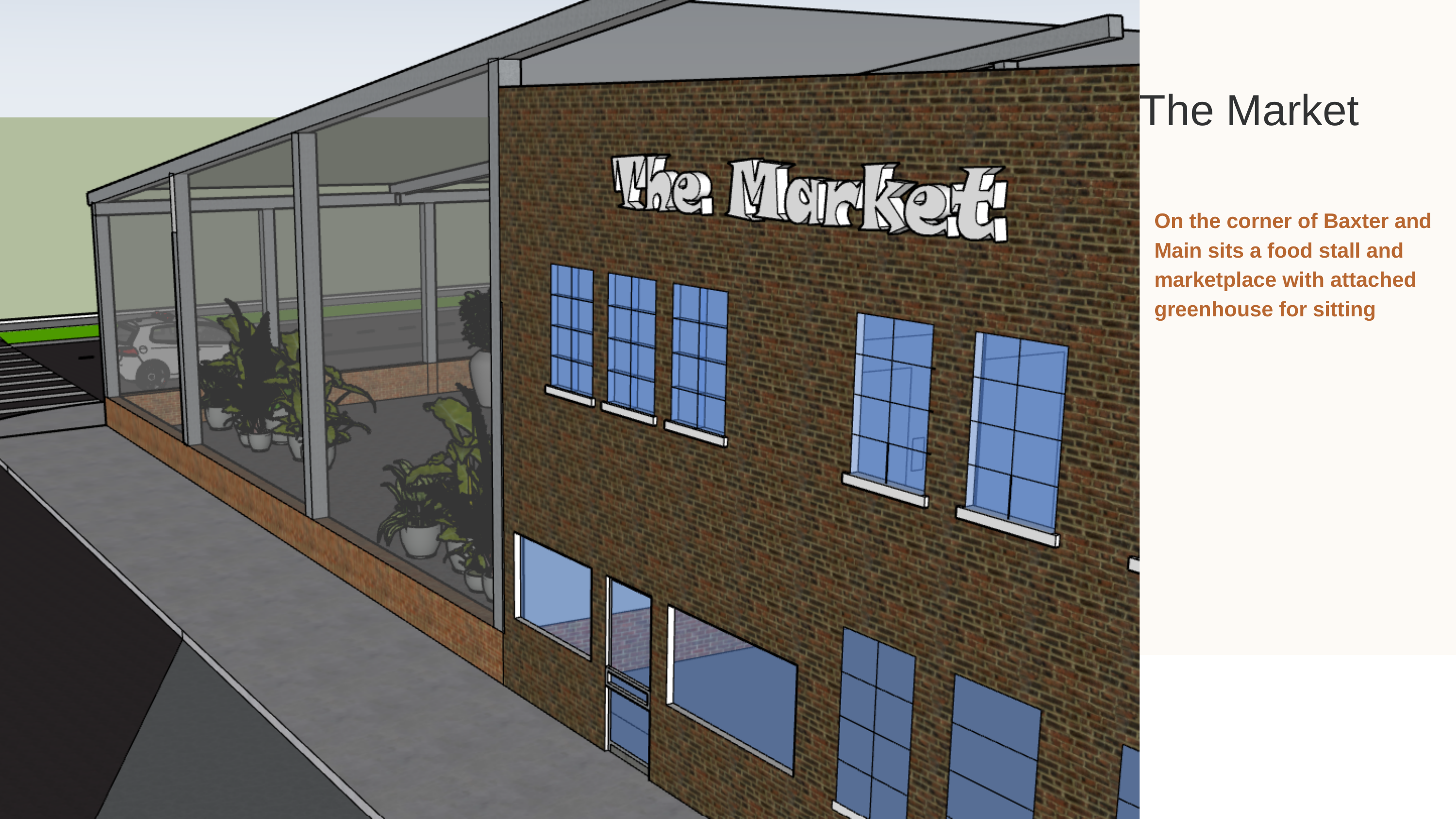

The Market
On the corner of Baxter and Main sits a food stall and marketplace with attached greenhouse for sitting